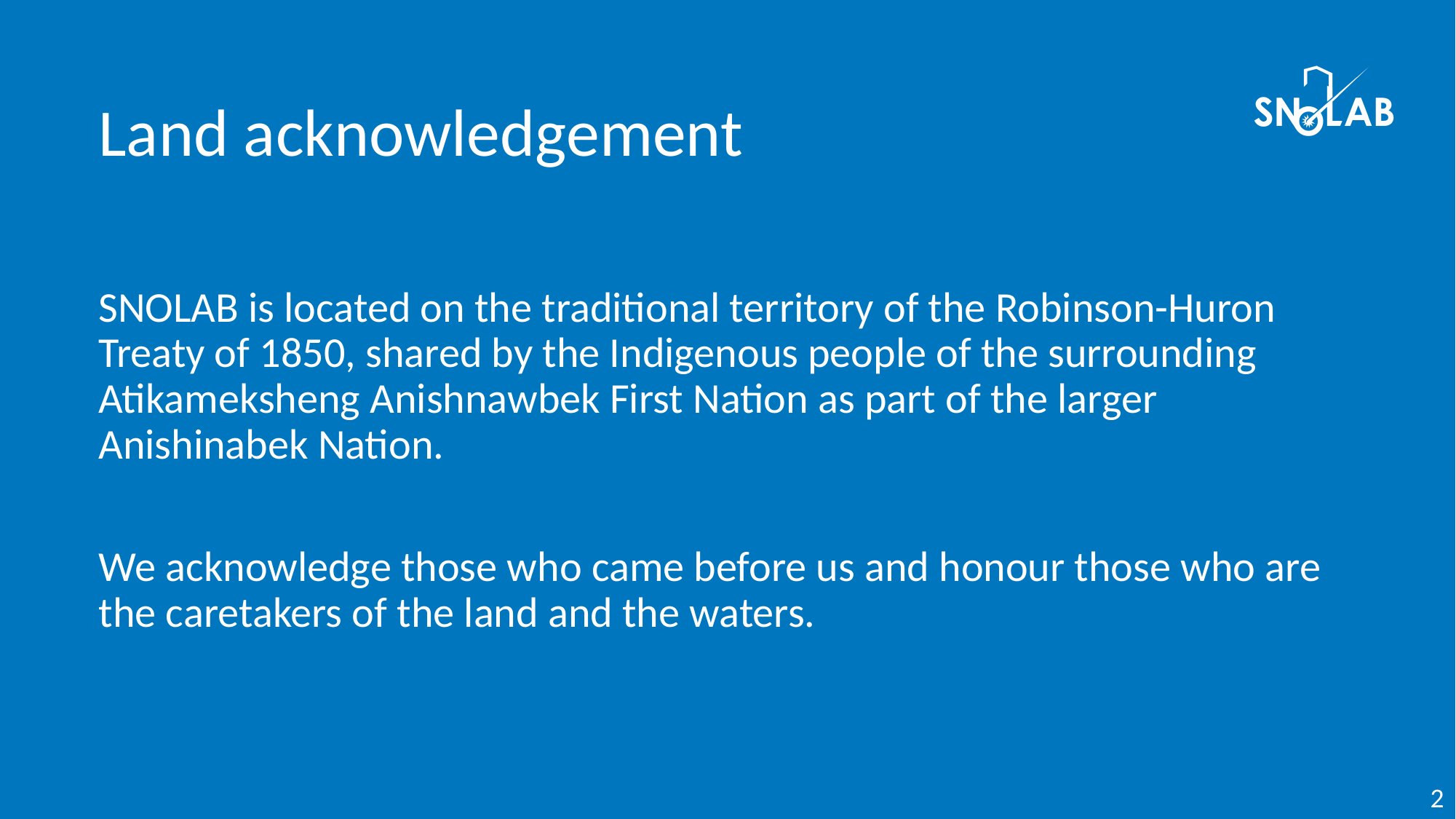

Land acknowledgement
SNOLAB is located on the traditional territory of the Robinson-Huron Treaty of 1850, shared by the Indigenous people of the surrounding Atikameksheng Anishnawbek First Nation as part of the larger Anishinabek Nation.​​
​​
We acknowledge those who came before us and honour those who are the caretakers of the land and the waters.
2